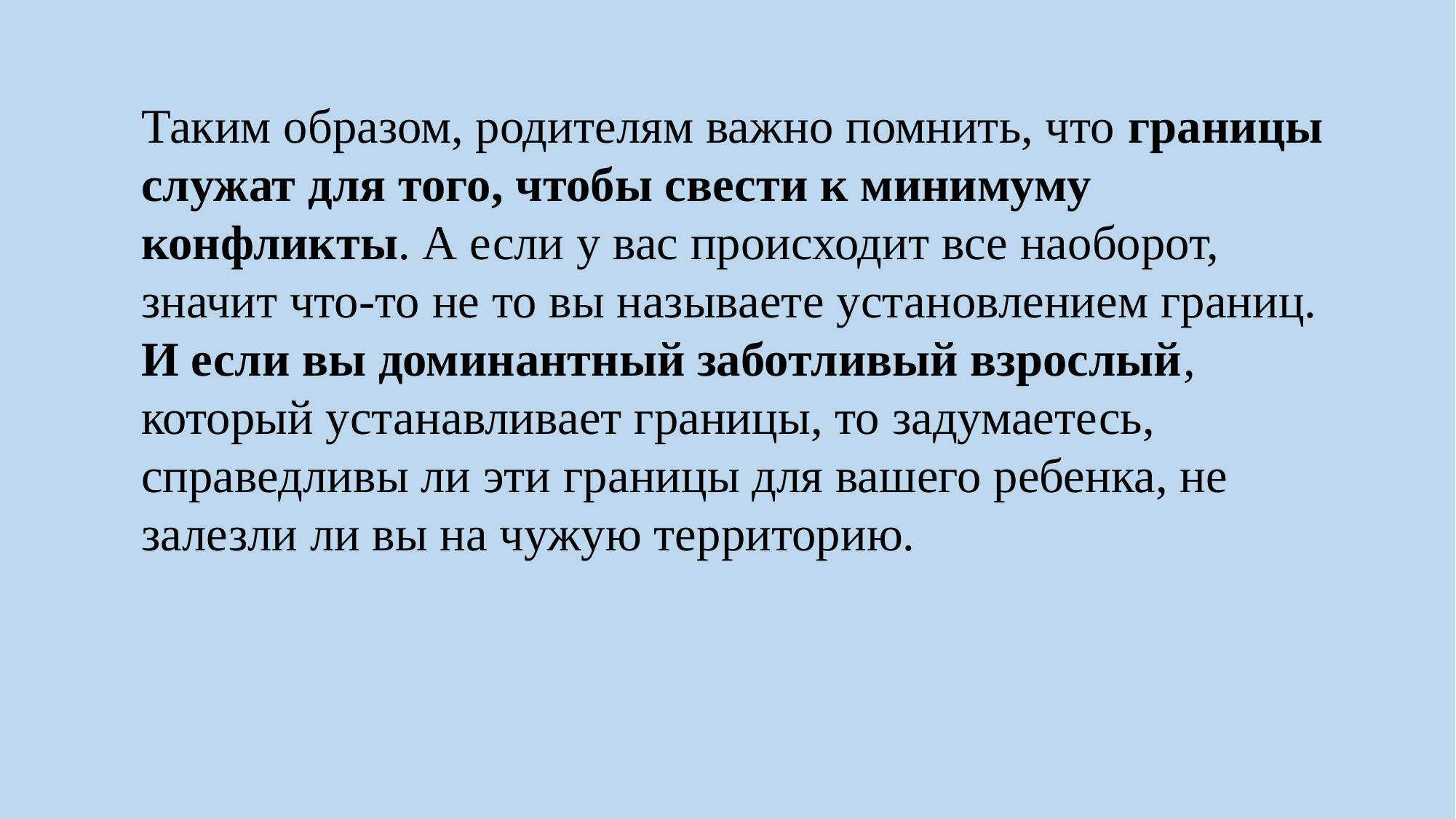

Таким образом, родителям важно помнить, что границы служат для того, чтобы свести к минимуму конфликты. А если у вас происходит все наоборот, значит что-то не то вы называете установлением границ. И если вы доминантный заботливый взрослый, который устанавливает границы, то задумаетесь, справедливы ли эти границы для вашего ребенка, не залезли ли вы на чужую территорию.